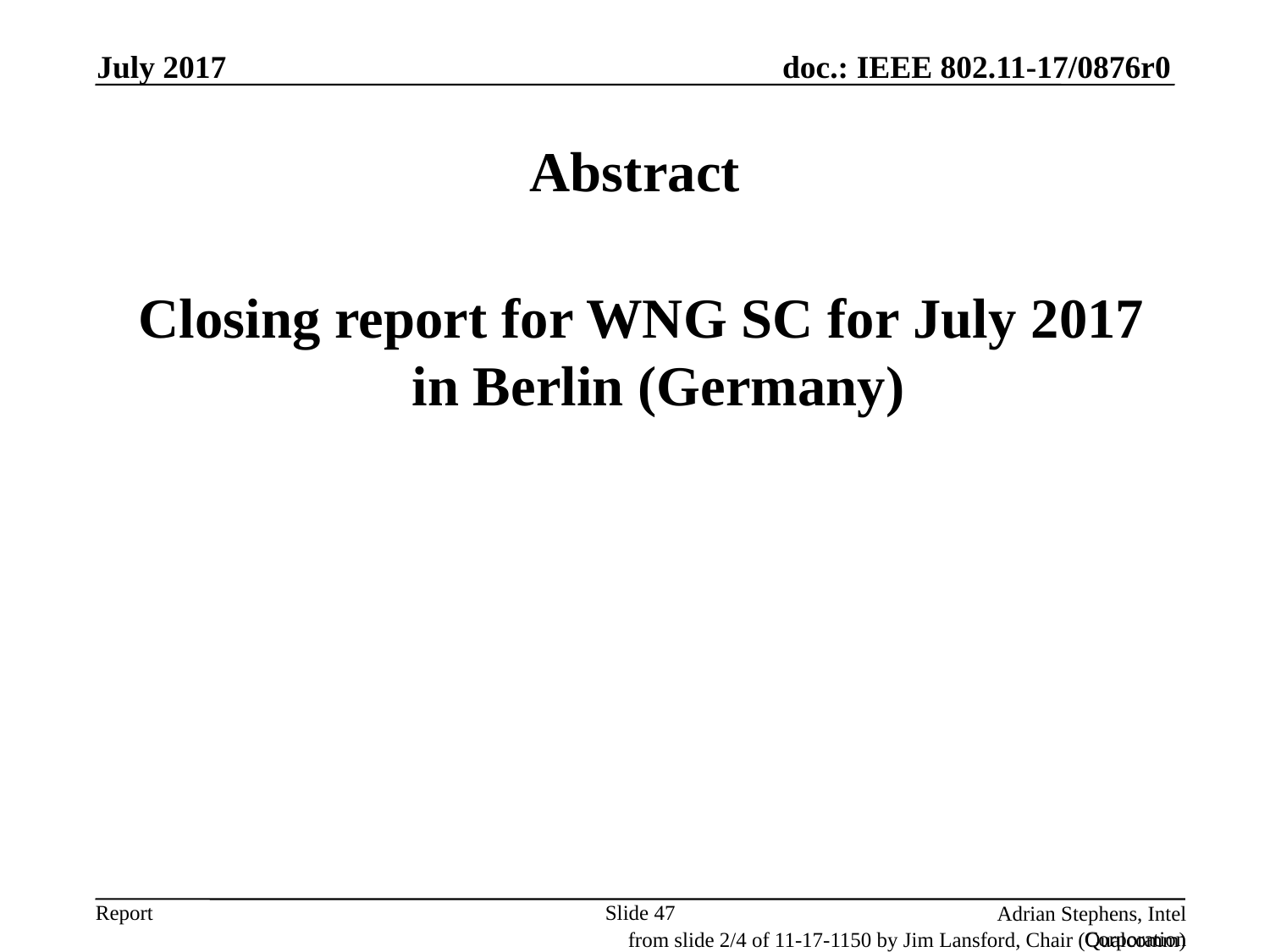

July 2017
# Abstract
 Closing report for WNG SC for July 2017 in Berlin (Germany)
Slide 47
Adrian Stephens, Intel Corporation
from slide 2/4 of 11-17-1150 by Jim Lansford, Chair (Qualcomm)